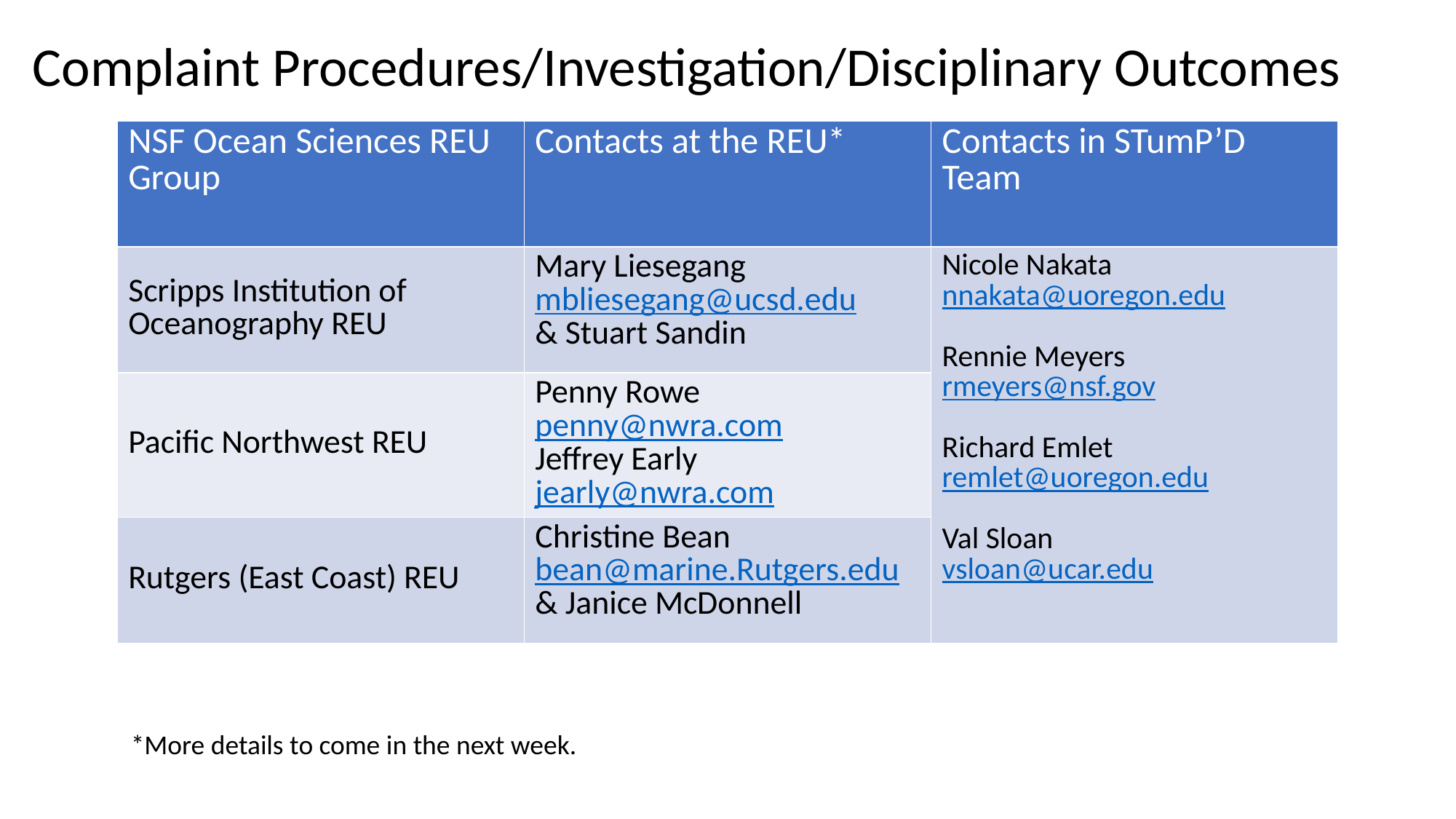

# Complaint Procedures/Investigation/Disciplinary Outcomes
| NSF Ocean Sciences REU Group | Contacts at the REU\* | Contacts in STumP’D Team |
| --- | --- | --- |
| Scripps Institution of Oceanography REU | Mary Liesegang mbliesegang@ucsd.edu & Stuart Sandin | Nicole Nakata nnakata@uoregon.edu Rennie Meyers rmeyers@nsf.gov Richard Emlet remlet@uoregon.edu Val Sloan vsloan@ucar.edu |
| Pacific Northwest REU | Penny Rowe penny@nwra.com Jeffrey Early jearly@nwra.com |  |
| Rutgers (East Coast) REU | Christine Bean bean@marine.Rutgers.edu & Janice McDonnell |  |
*More details to come in the next week.